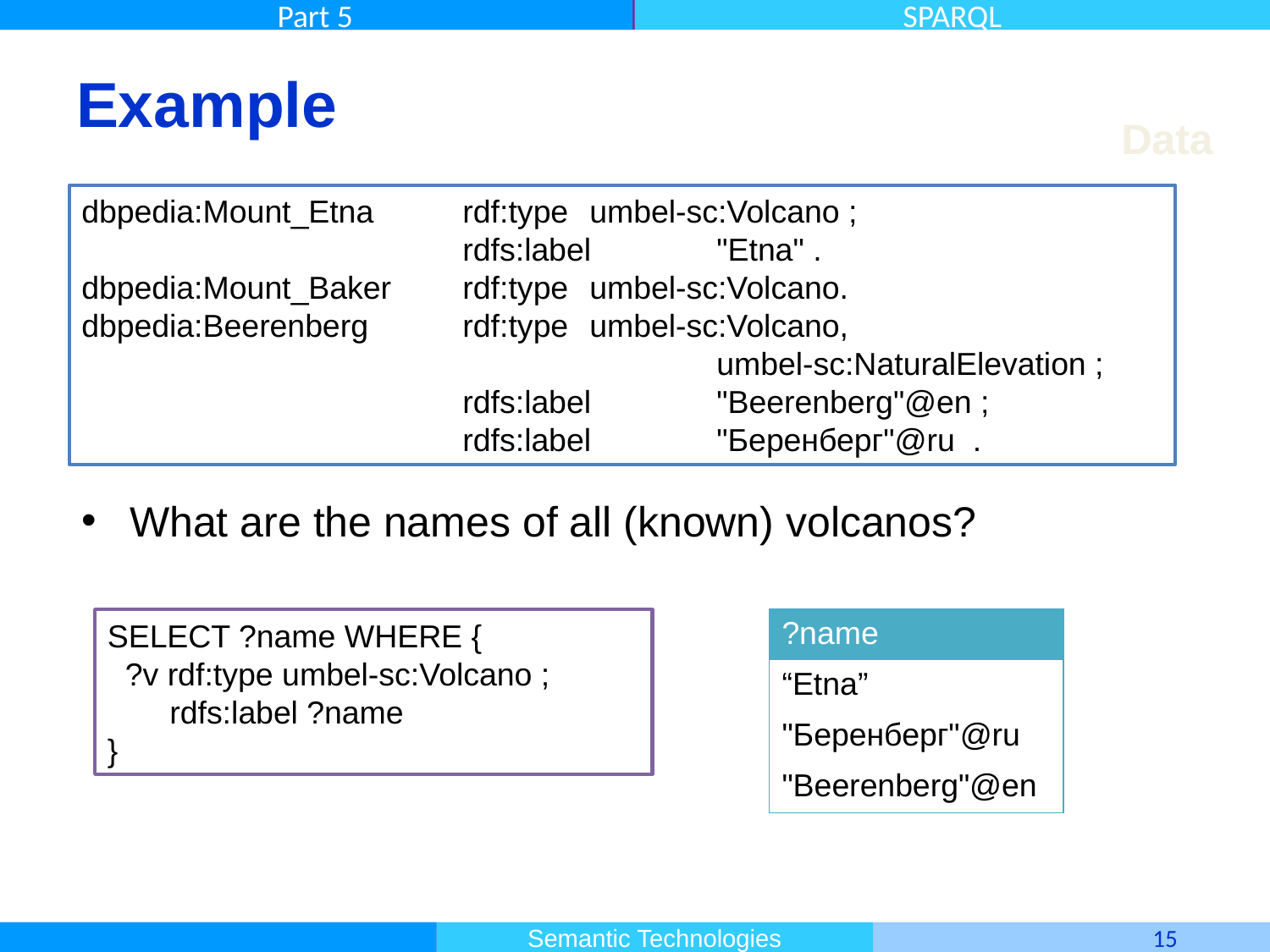

# Example
Data
dbpedia:Mount_Etna	rdf:type 	umbel-sc:Volcano ;
			rdfs:label 	"Etna" .
dbpedia:Mount_Baker 	rdf:type 	umbel-sc:Volcano.
dbpedia:Beerenberg 	rdf:type 	umbel-sc:Volcano,
					umbel-sc:NaturalElevation ;
			rdfs:label 	"Beerenberg"@en ;
			rdfs:label 	"Беренберг"@ru  .
What are the names of all (known) volcanos?
SELECT ?name WHERE {
  ?v rdf:type umbel-sc:Volcano ;
       rdfs:label ?name
}
| ?name |
| --- |
| “Etna” |
| "Беренберг"@ru |
| "Beerenberg"@en |